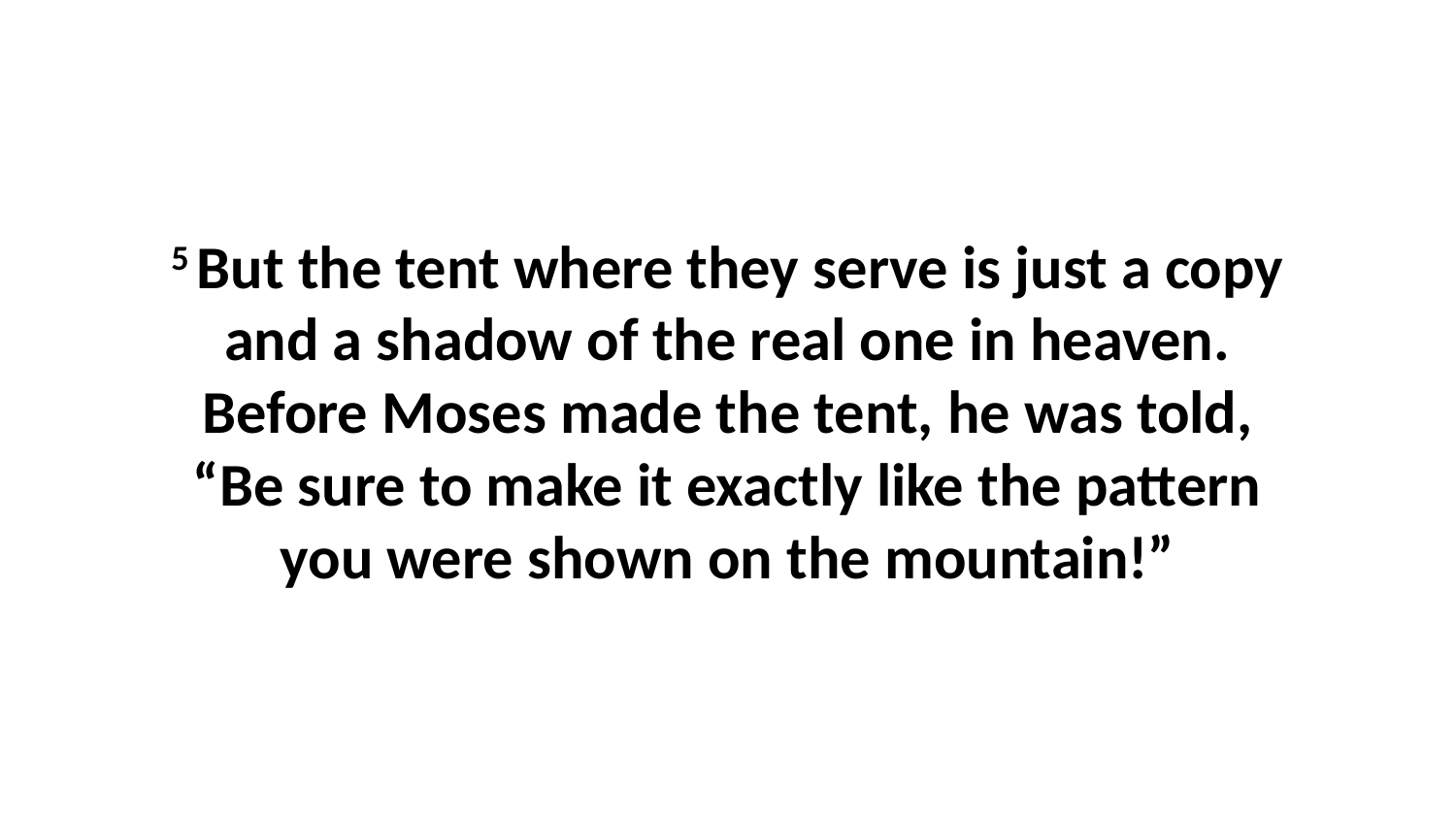

5 But the tent where they serve is just a copy and a shadow of the real one in heaven. Before Moses made the tent, he was told, “Be sure to make it exactly like the pattern you were shown on the mountain!”